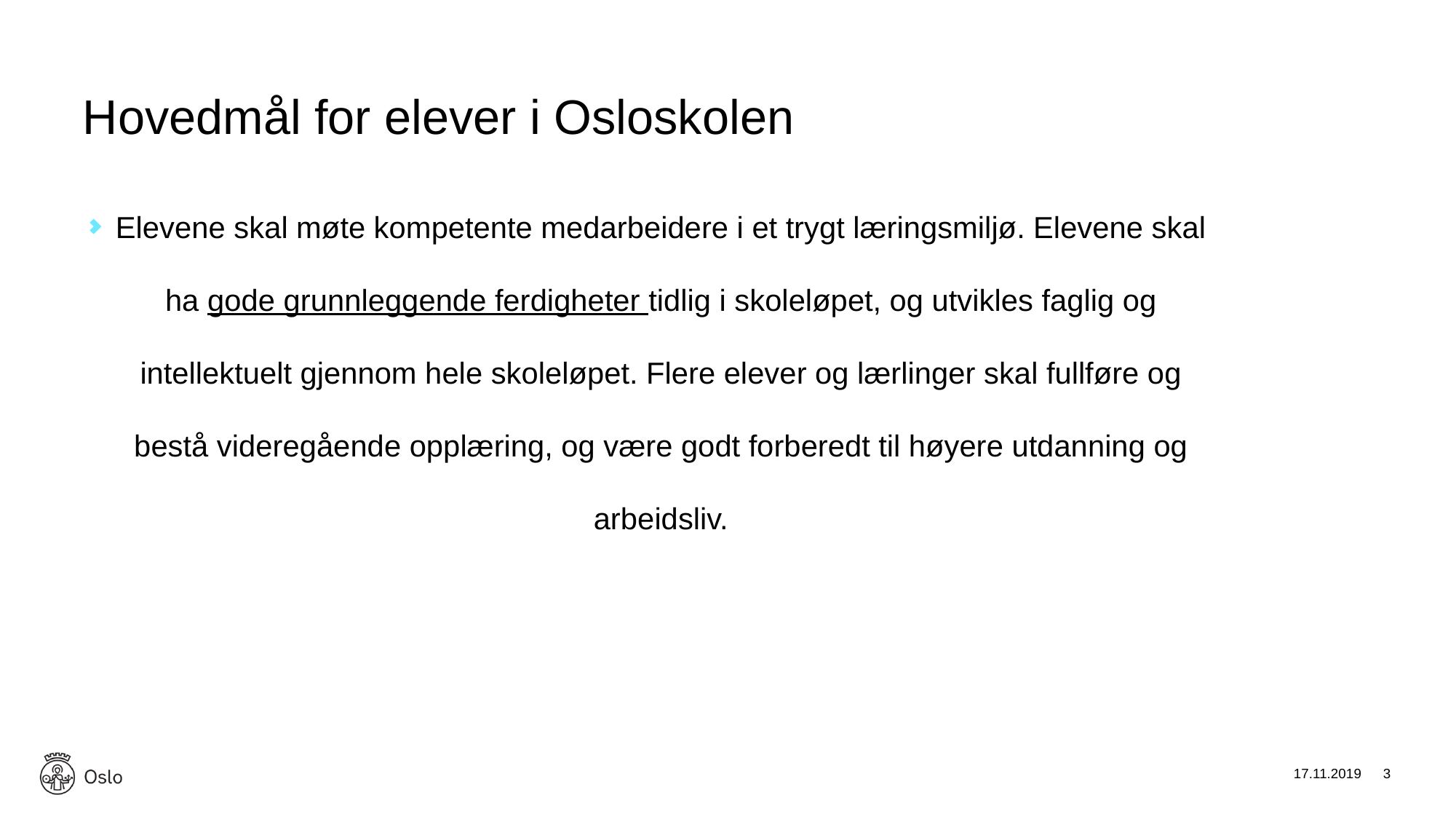

# Hovedmål for elever i Osloskolen
Elevene skal møte kompetente medarbeidere i et trygt læringsmiljø. Elevene skal ha gode grunnleggende ferdigheter tidlig i skoleløpet, og utvikles faglig og intellektuelt gjennom hele skoleløpet. Flere elever og lærlinger skal fullføre og bestå videregående opplæring, og være godt forberedt til høyere utdanning og arbeidsliv.
17.11.2019
3